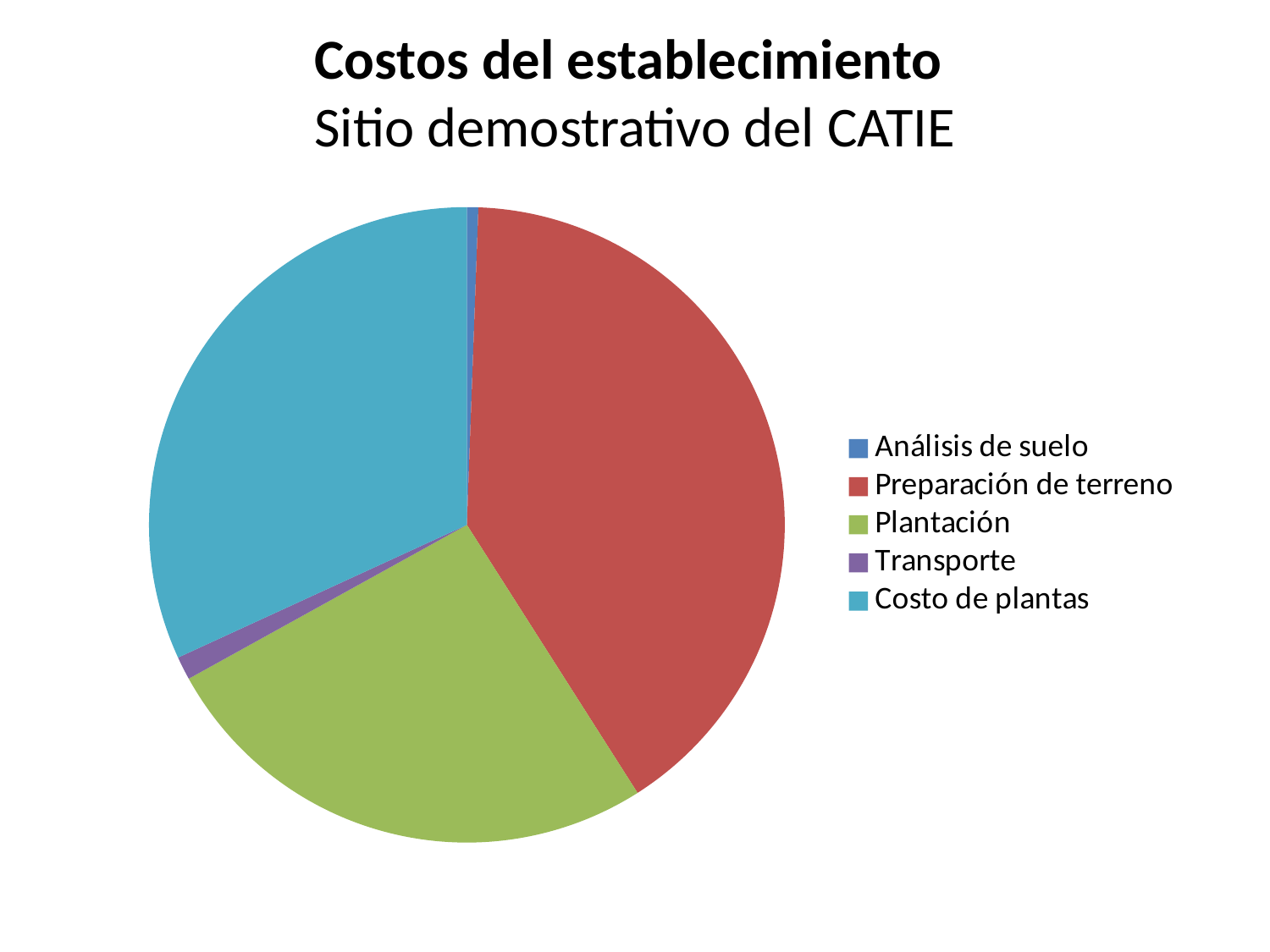

Costos del establecimiento
Sitio demostrativo del CATIE

### Chart

| Category | Columna1 |
|---|---|
| Análisis de suelo | 10.0 |
| Preparación de terreno | 700.0 |
| Plantación | 450.0 |
| Transporte | 20.53 |
| Costo de plantas | 552.0 |